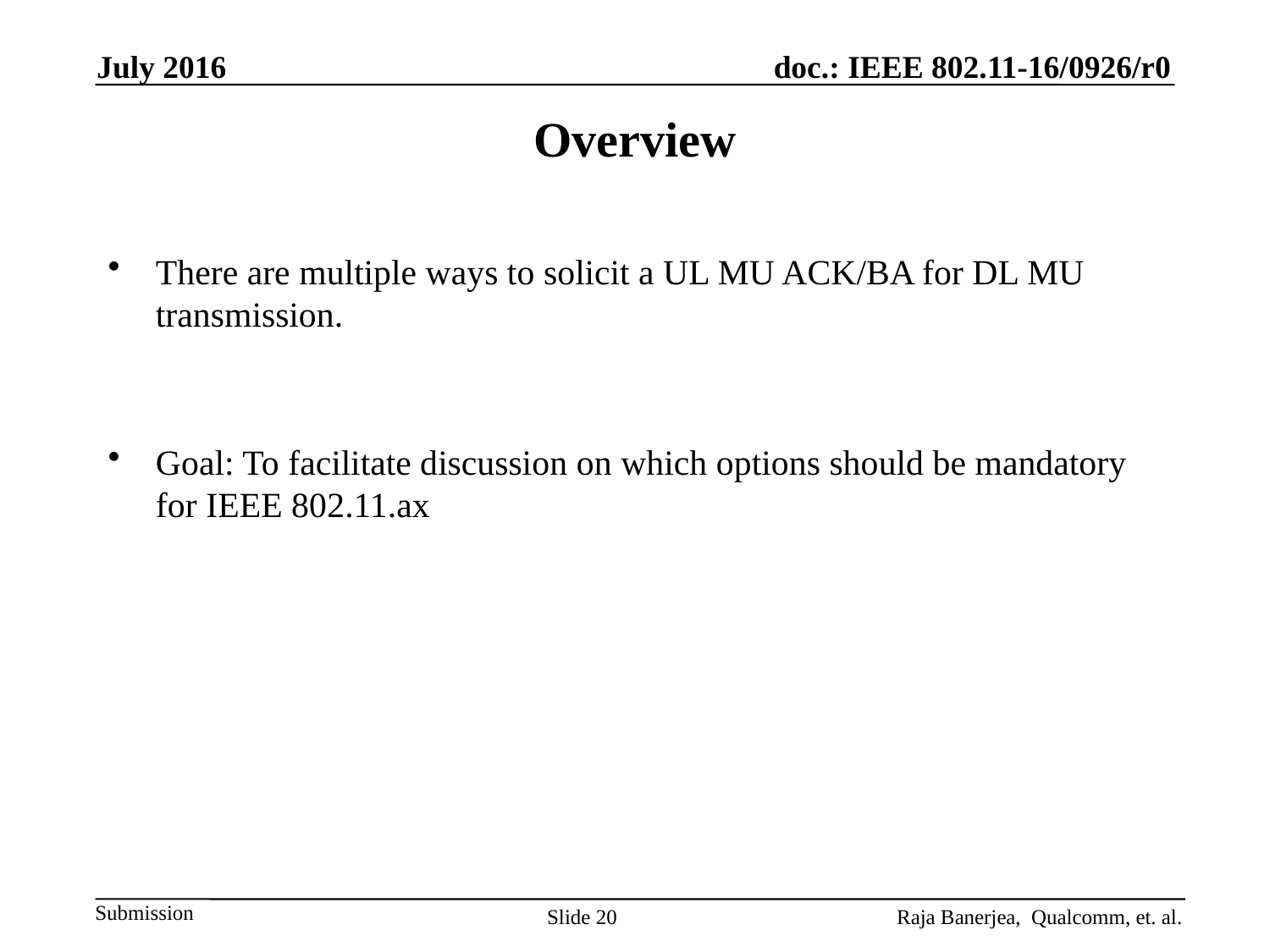

July 2016
# Overview
There are multiple ways to solicit a UL MU ACK/BA for DL MU transmission.

Goal: To facilitate discussion on which options should be mandatory for IEEE 802.11.ax

Raja Banerjea,  Qualcomm, et. al.
Slide 20